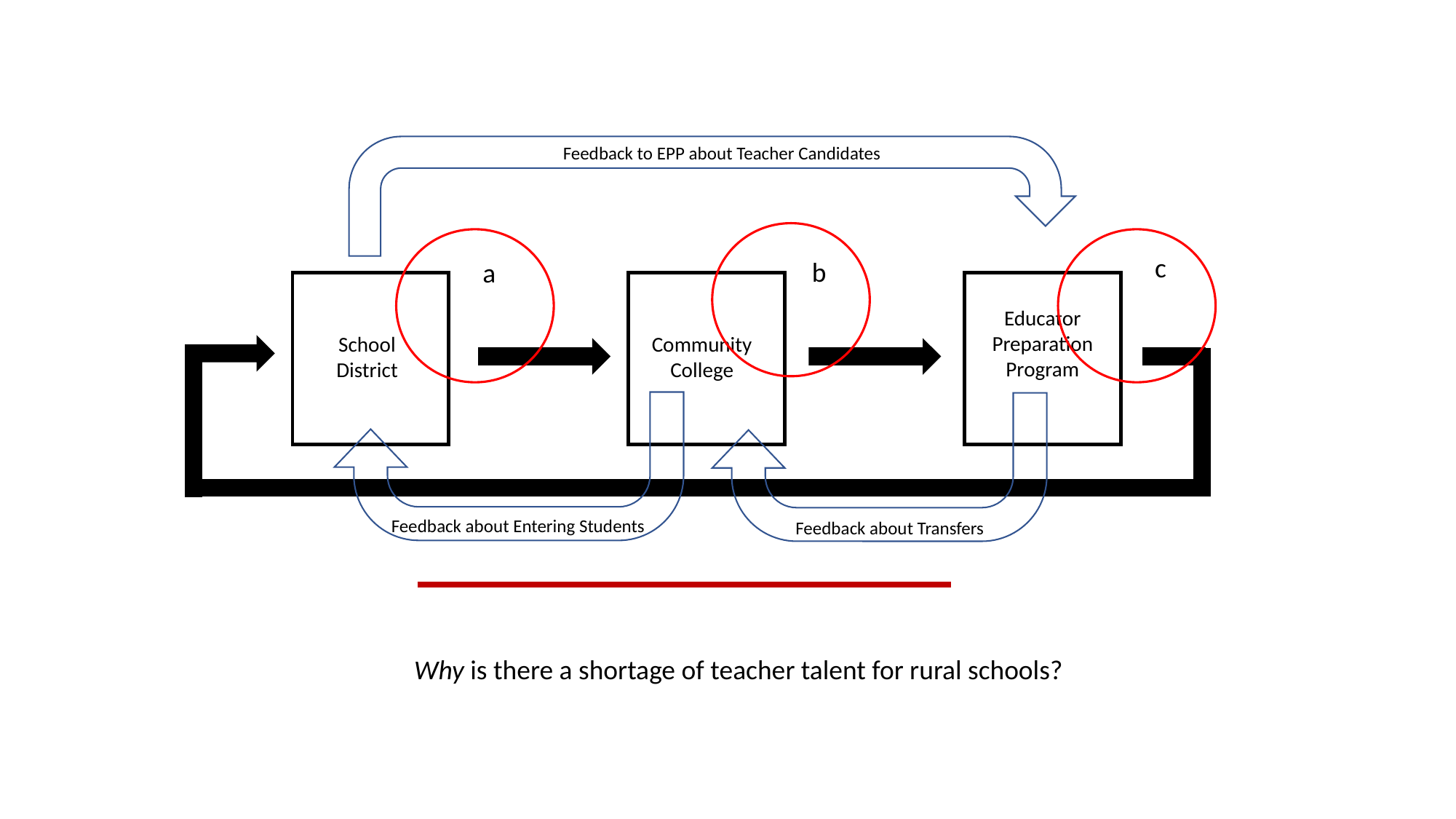

Feedback to EPP about Teacher Candidates

c
b
a

Educator Preparation Program
School District
Community College

Feedback about Entering Students
Feedback about Transfers
Why is there a shortage of teacher talent for rural schools?